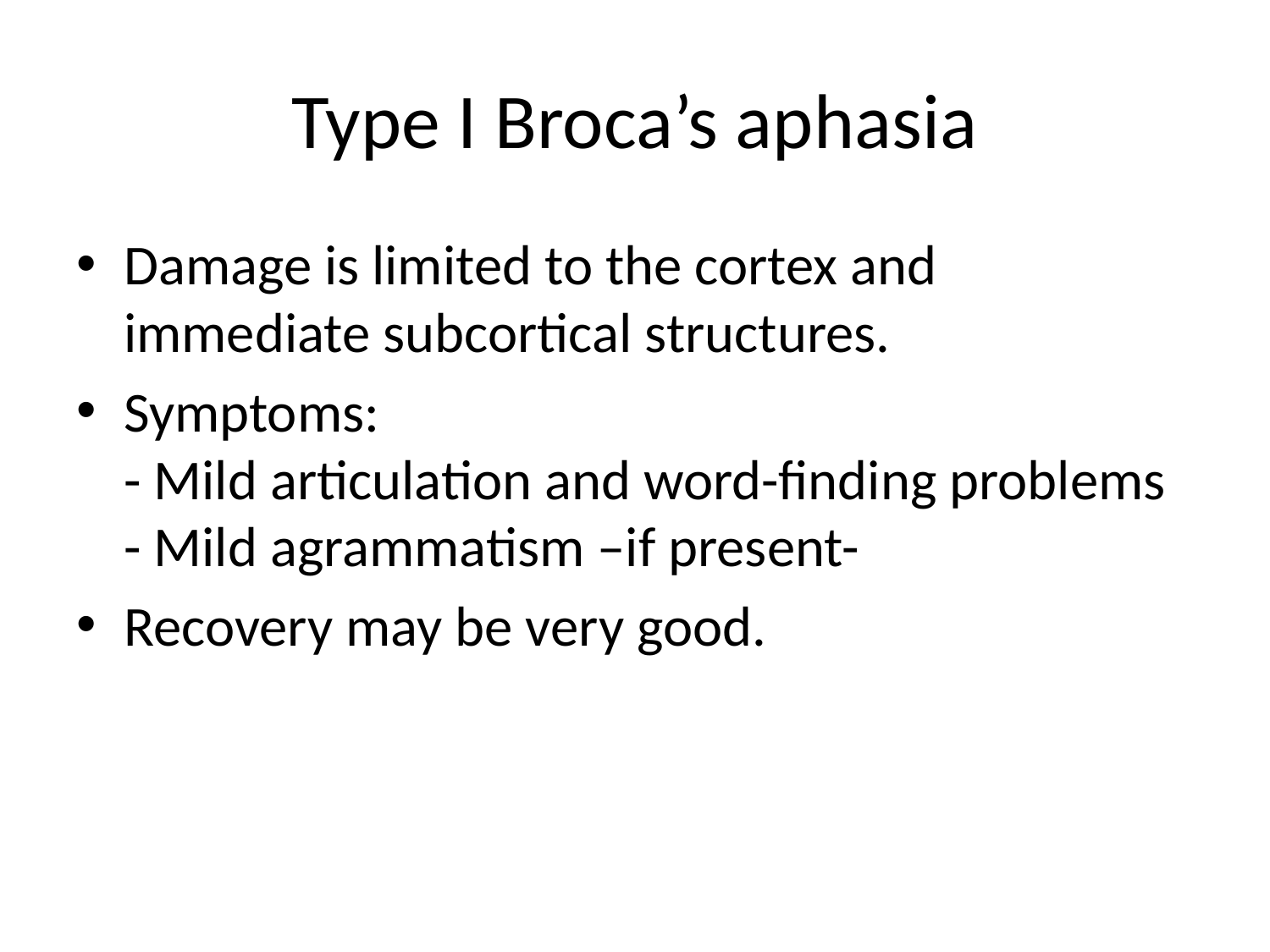

# Type I Broca’s aphasia
Damage is limited to the cortex and immediate subcortical structures.
Symptoms:
- Mild articulation and word-finding problems
- Mild agrammatism –if present-
Recovery may be very good.